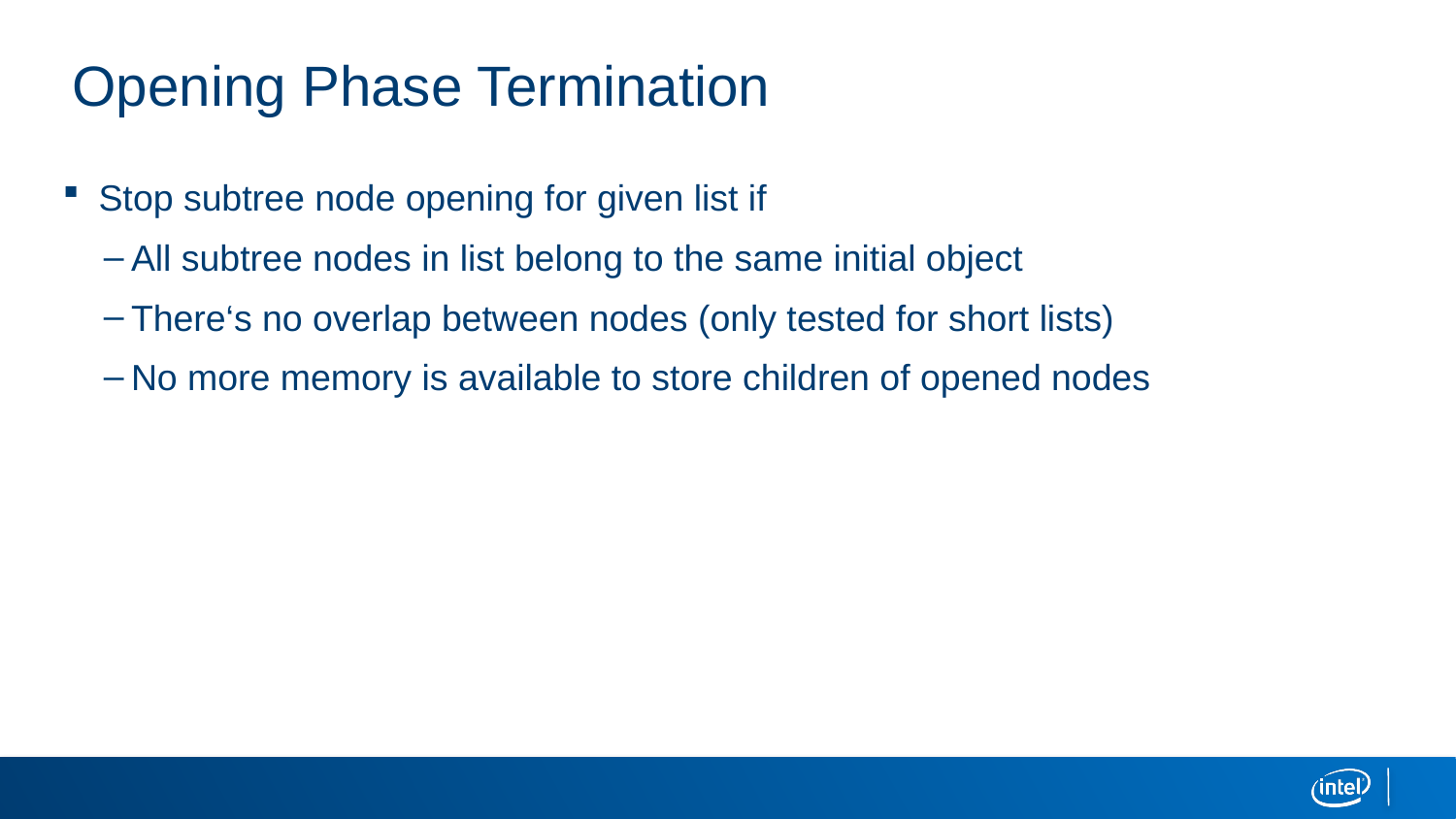

# Opening Phase Termination
Stop subtree node opening for given list if
All subtree nodes in list belong to the same initial object
There‘s no overlap between nodes (only tested for short lists)
No more memory is available to store children of opened nodes